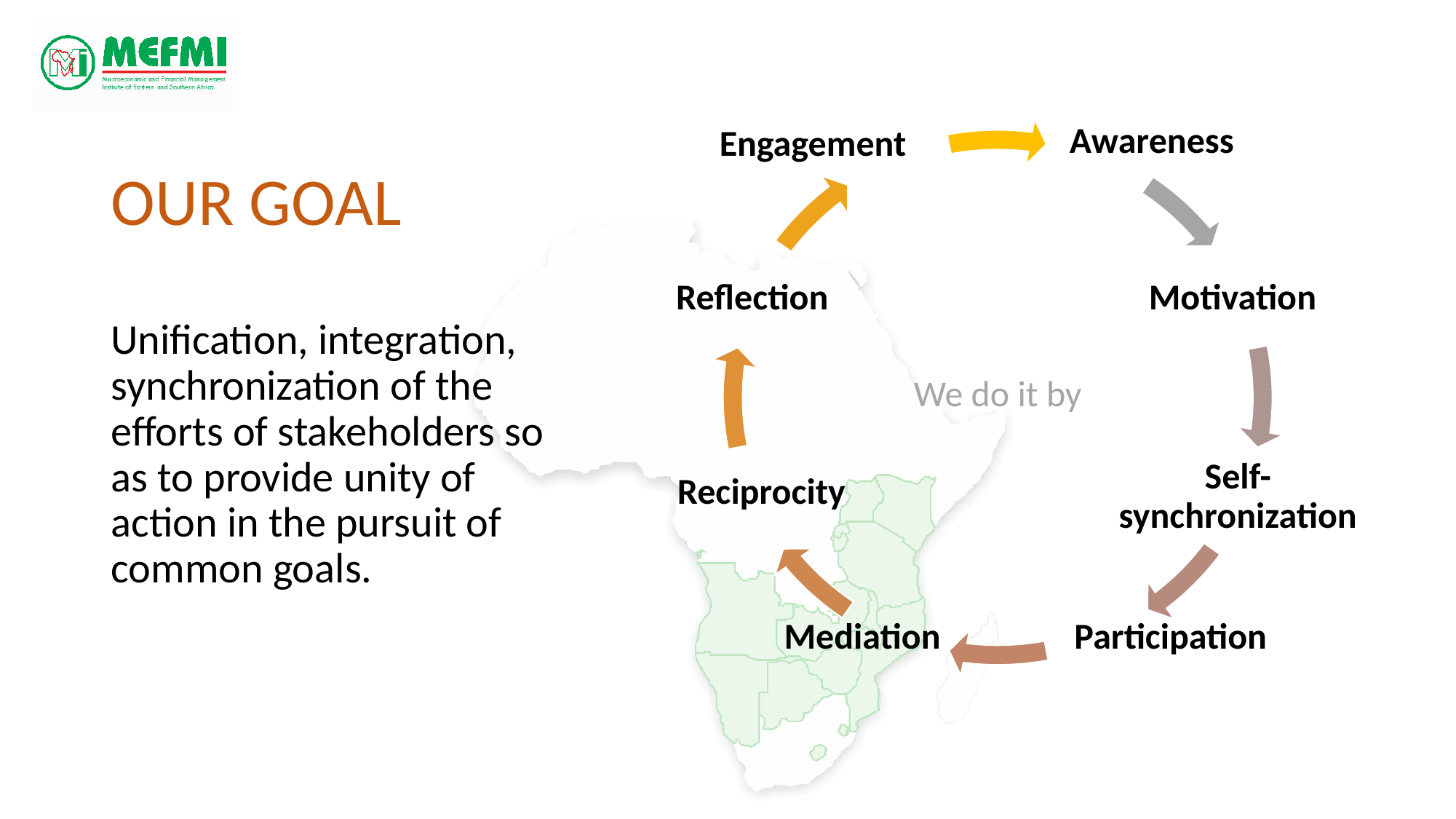

# Our Goal
Engagement
Awareness

Reflection
Motivation
Reciprocity
Self-synchronization
Mediation
Participation

Unification, integration, synchronization of the efforts of stakeholders so as to provide unity of action in the pursuit of common goals.

We do it by